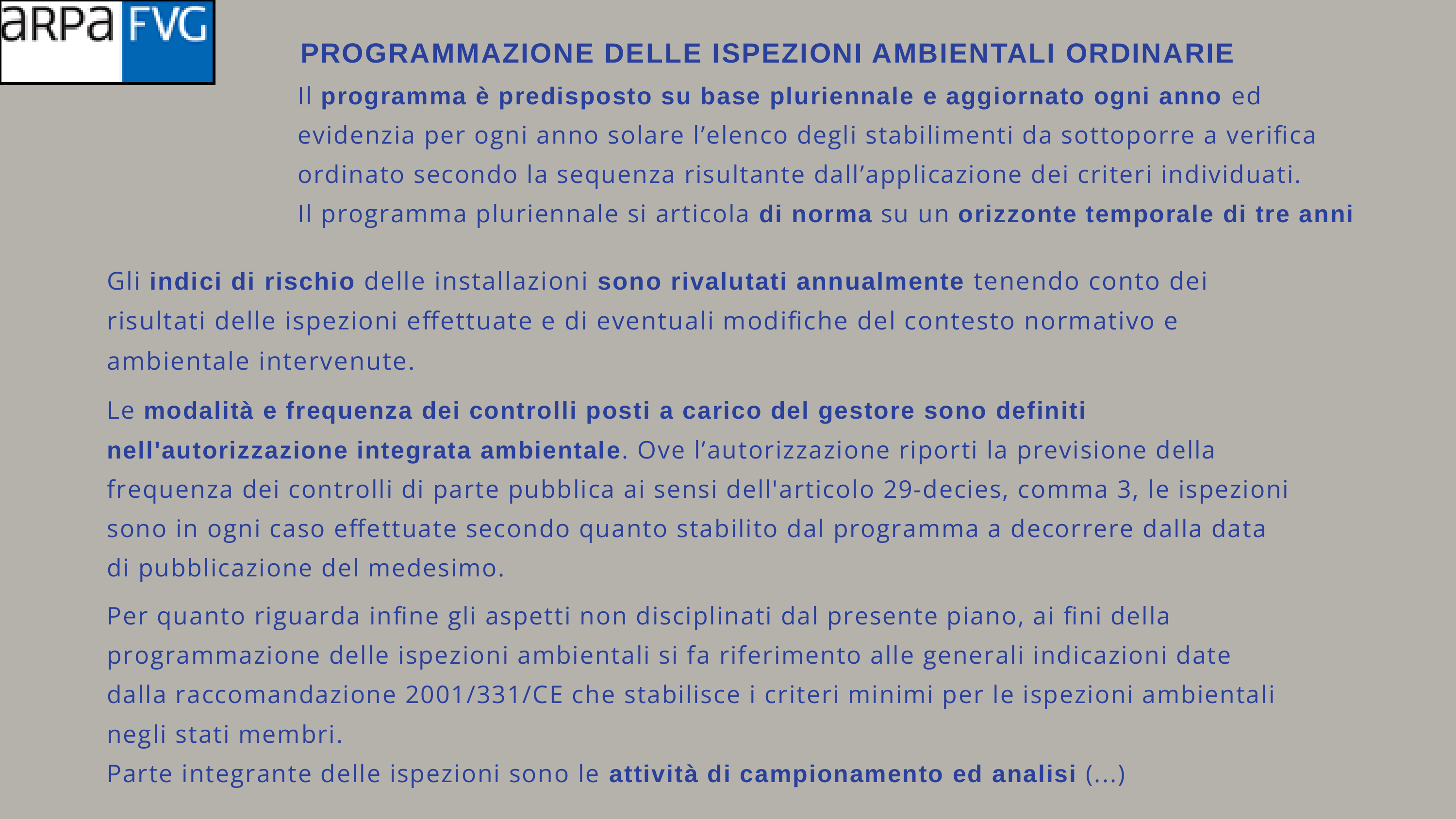

PROGRAMMAZIONE DELLE ISPEZIONI AMBIENTALI ORDINARIE
Il programma è predisposto su base pluriennale e aggiornato ogni anno ed evidenzia per ogni anno solare l’elenco degli stabilimenti da sottoporre a verifica ordinato secondo la sequenza risultante dall’applicazione dei criteri individuati.
Il programma pluriennale si articola di norma su un orizzonte temporale di tre anni
Gli indici di rischio delle installazioni sono rivalutati annualmente tenendo conto dei risultati delle ispezioni effettuate e di eventuali modifiche del contesto normativo e ambientale intervenute.
Le modalità e frequenza dei controlli posti a carico del gestore sono definiti nell'autorizzazione integrata ambientale. Ove l’autorizzazione riporti la previsione della frequenza dei controlli di parte pubblica ai sensi dell'articolo 29-decies, comma 3, le ispezioni sono in ogni caso effettuate secondo quanto stabilito dal programma a decorrere dalla data di pubblicazione del medesimo.
Per quanto riguarda infine gli aspetti non disciplinati dal presente piano, ai fini della programmazione delle ispezioni ambientali si fa riferimento alle generali indicazioni date dalla raccomandazione 2001/331/CE che stabilisce i criteri minimi per le ispezioni ambientali negli stati membri.
Parte integrante delle ispezioni sono le attività di campionamento ed analisi (...)